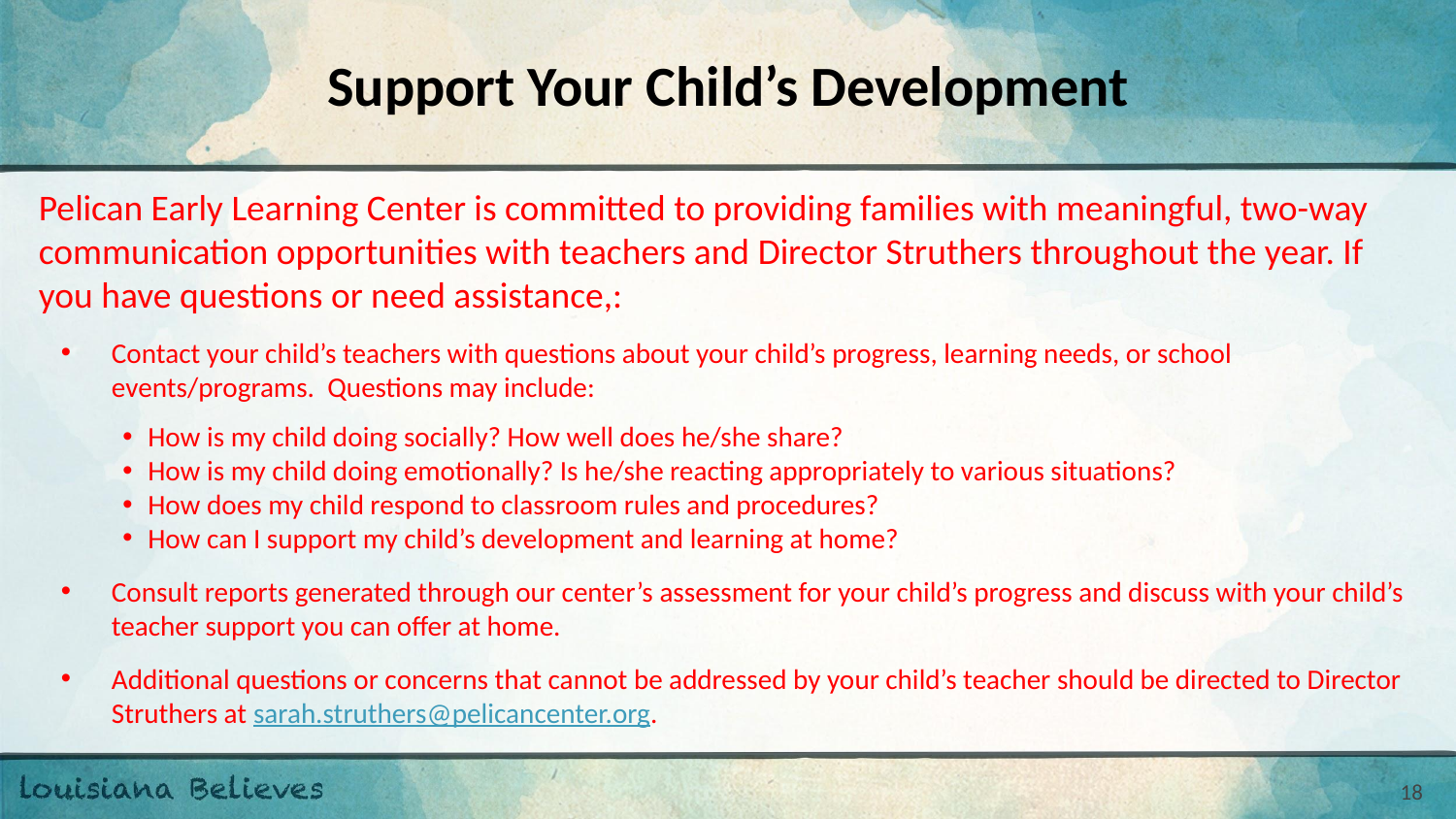

# Support Your Child’s Development
Pelican Early Learning Center is committed to providing families with meaningful, two-way communication opportunities with teachers and Director Struthers throughout the year. If you have questions or need assistance,:

Contact your child’s teachers with questions about your child’s progress, learning needs, or school events/programs.  Questions may include:
How is my child doing socially? How well does he/she share?
How is my child doing emotionally? Is he/she reacting appropriately to various situations?
How does my child respond to classroom rules and procedures?
How can I support my child’s development and learning at home?

Consult reports generated through our center’s assessment for your child’s progress and discuss with your child’s teacher support you can offer at home.

Additional questions or concerns that cannot be addressed by your child’s teacher should be directed to Director Struthers at sarah.struthers@pelicancenter.org.